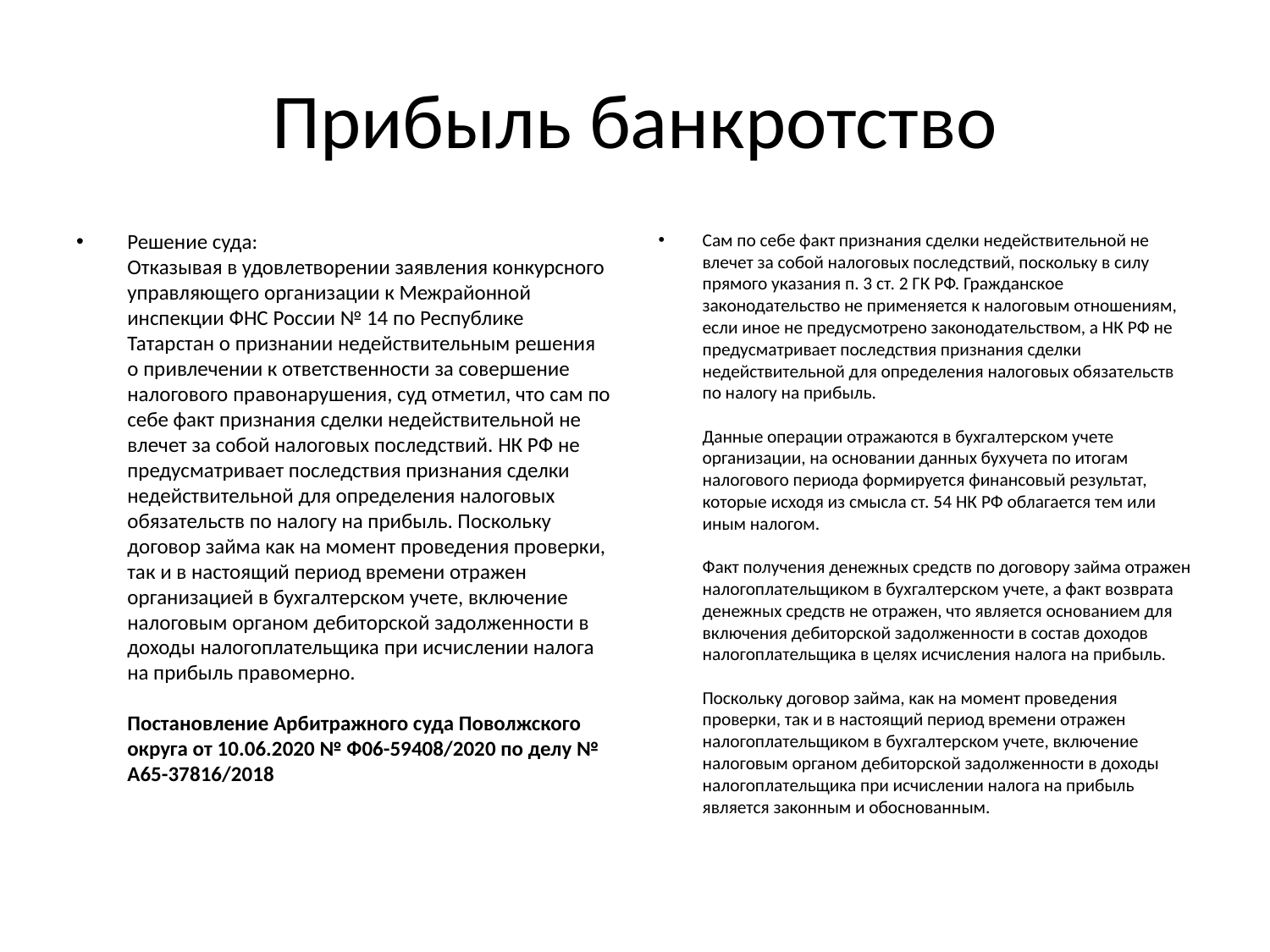

# Прибыль банкротство
Решение суда:
Отказывая в удовлетворении заявления конкурсного управляющего организации к Межрайонной инспекции ФНС России № 14 по Республике Татарстан о признании недействительным решения о привлечении к ответственности за совершение налогового правонарушения, суд отметил, что сам по себе факт признания сделки недействительной не влечет за собой налоговых последствий. НК РФ не предусматривает последствия признания сделки недействительной для определения налоговых обязательств по налогу на прибыль. Поскольку договор займа как на момент проведения проверки, так и в настоящий период времени отражен организацией в бухгалтерском учете, включение налоговым органом дебиторской задолженности в доходы налогоплательщика при исчислении налога на прибыль правомерно.
Постановление Арбитражного суда Поволжского округа от 10.06.2020 № Ф06-59408/2020 по делу № А65-37816/2018
Сам по себе факт признания сделки недействительной не влечет за собой налоговых последствий, поскольку в силу прямого указания п. 3 ст. 2 ГК РФ. Гражданское законодательство не применяется к налоговым отношениям, если иное не предусмотрено законодательством, а НК РФ не предусматривает последствия признания сделки недействительной для определения налоговых обязательств по налогу на прибыль.
Данные операции отражаются в бухгалтерском учете организации, на основании данных бухучета по итогам налогового периода формируется финансовый результат, которые исходя из смысла ст. 54 НК РФ облагается тем или иным налогом.
Факт получения денежных средств по договору займа отражен налогоплательщиком в бухгалтерском учете, а факт возврата денежных средств не отражен, что является основанием для включения дебиторской задолженности в состав доходов налогоплательщика в целях исчисления налога на прибыль.
Поскольку договор займа, как на момент проведения проверки, так и в настоящий период времени отражен налогоплательщиком в бухгалтерском учете, включение налоговым органом дебиторской задолженности в доходы налогоплательщика при исчислении налога на прибыль является законным и обоснованным.